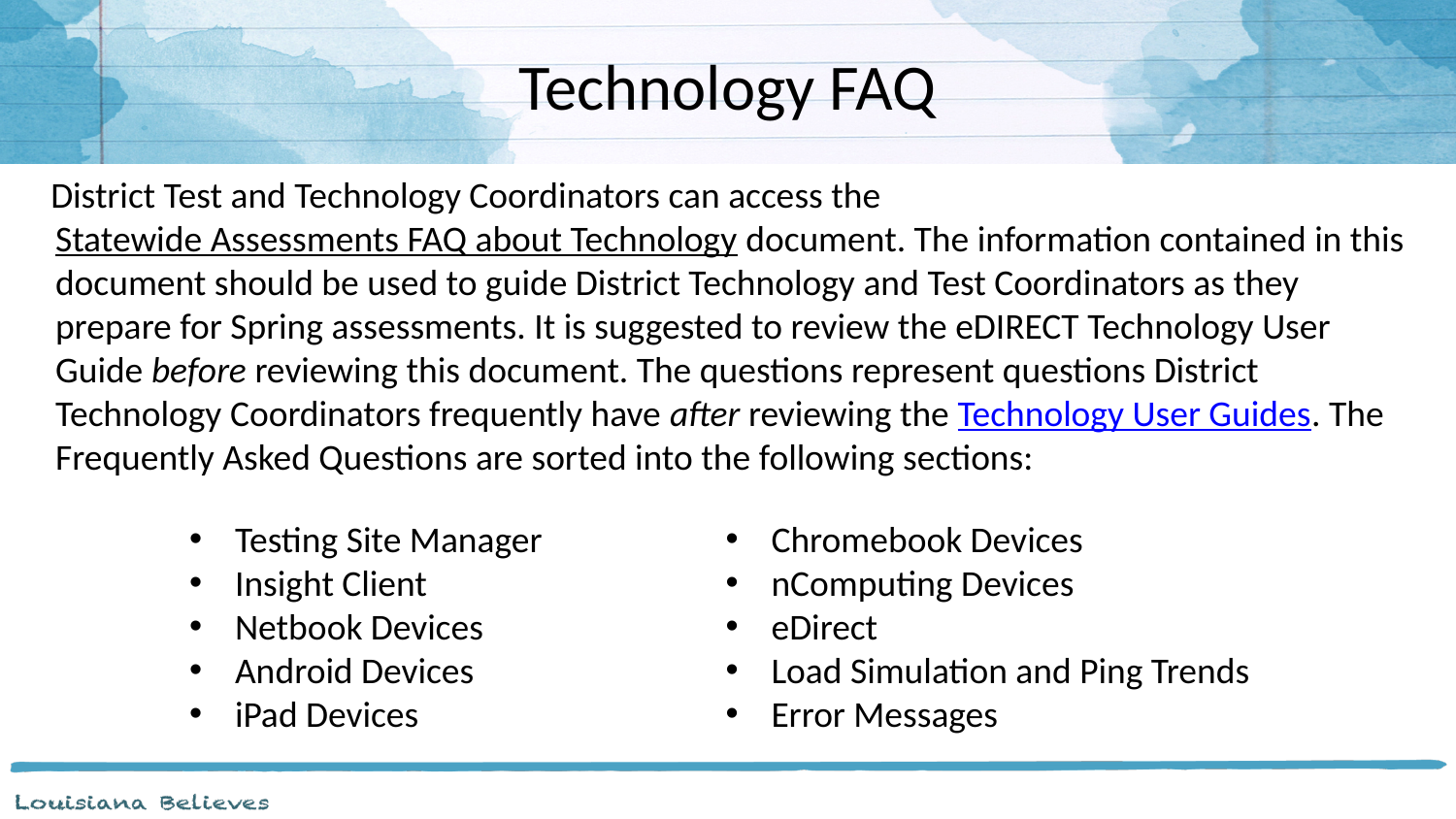

# Technology FAQ
District Test and Technology Coordinators can access the Statewide Assessments FAQ about Technology document. The information contained in this document should be used to guide District Technology and Test Coordinators as they prepare for Spring assessments. It is suggested to review the eDIRECT Technology User Guide before reviewing this document. The questions represent questions District Technology Coordinators frequently have after reviewing the Technology User Guides. The Frequently Asked Questions are sorted into the following sections:

Chromebook Devices
nComputing Devices
eDirect
Load Simulation and Ping Trends
Error Messages

Testing Site Manager
Insight Client
Netbook Devices
Android Devices
iPad Devices